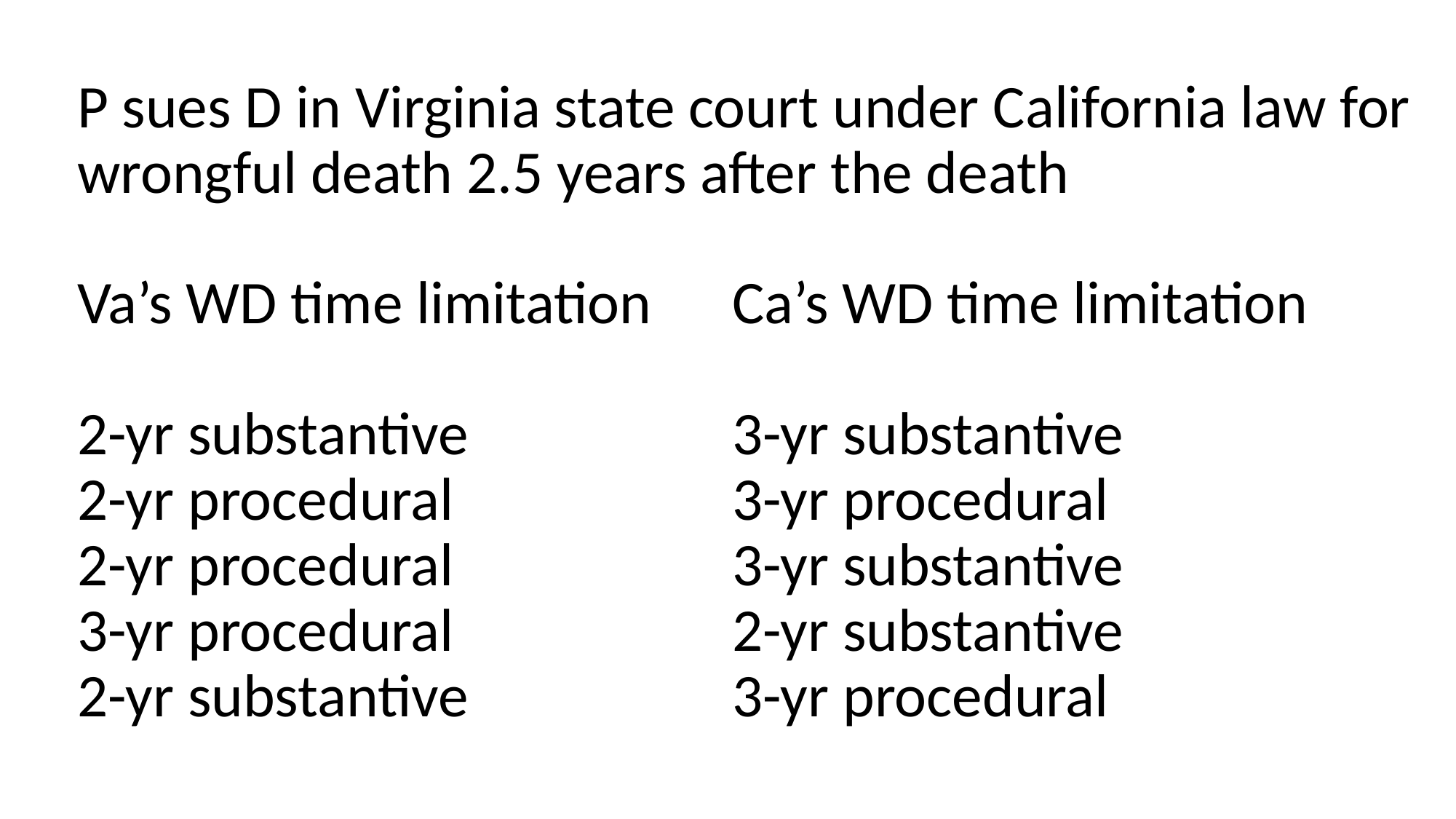

# P sues D in Virginia state court under California law for wrongful death 2.5 years after the death Va’s WD time limitation 	Ca’s WD time limitation 2-yr substantive			3-yr substantive 2-yr procedural			3-yr procedural 2-yr procedural			3-yr substantive 3-yr procedural			2-yr substantive 2-yr substantive			3-yr procedural